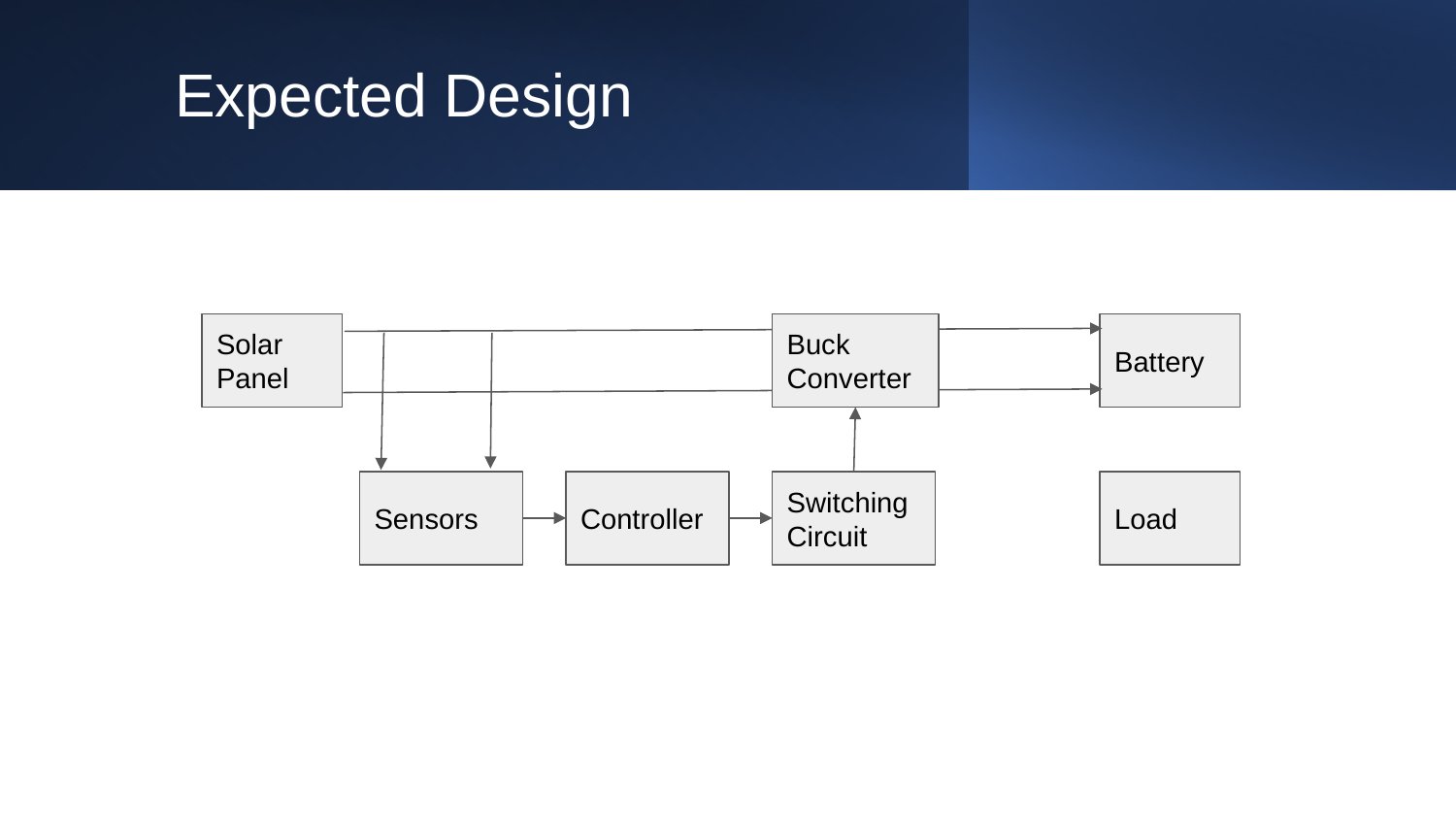

# Expected Design
Solar Panel
Buck Converter
Battery
Sensors
Controller
Switching Circuit
Load